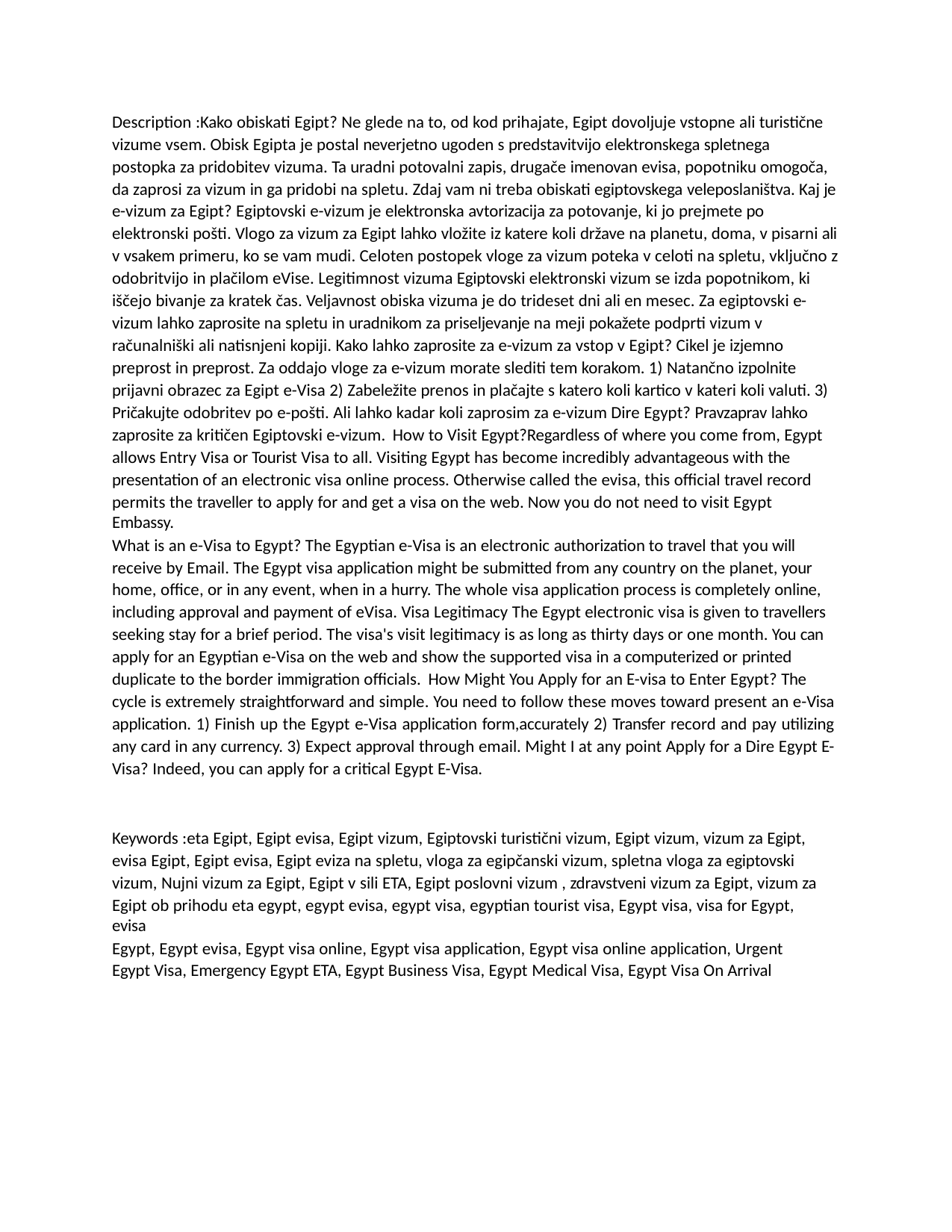

Description :Kako obiskati Egipt? Ne glede na to, od kod prihajate, Egipt dovoljuje vstopne ali turistične vizume vsem. Obisk Egipta je postal neverjetno ugoden s predstavitvijo elektronskega spletnega postopka za pridobitev vizuma. Ta uradni potovalni zapis, drugače imenovan evisa, popotniku omogoča, da zaprosi za vizum in ga pridobi na spletu. Zdaj vam ni treba obiskati egiptovskega veleposlaništva. Kaj je e-vizum za Egipt? Egiptovski e-vizum je elektronska avtorizacija za potovanje, ki jo prejmete po
elektronski pošti. Vlogo za vizum za Egipt lahko vložite iz katere koli države na planetu, doma, v pisarni ali v vsakem primeru, ko se vam mudi. Celoten postopek vloge za vizum poteka v celoti na spletu, vključno z odobritvijo in plačilom eVise. Legitimnost vizuma Egiptovski elektronski vizum se izda popotnikom, ki iščejo bivanje za kratek čas. Veljavnost obiska vizuma je do trideset dni ali en mesec. Za egiptovski e- vizum lahko zaprosite na spletu in uradnikom za priseljevanje na meji pokažete podprti vizum v
računalniški ali natisnjeni kopiji. Kako lahko zaprosite za e-vizum za vstop v Egipt? Cikel je izjemno preprost in preprost. Za oddajo vloge za e-vizum morate slediti tem korakom. 1) Natančno izpolnite
prijavni obrazec za Egipt e-Visa 2) Zabeležite prenos in plačajte s katero koli kartico v kateri koli valuti. 3) Pričakujte odobritev po e-pošti. Ali lahko kadar koli zaprosim za e-vizum Dire Egypt? Pravzaprav lahko zaprosite za kritičen Egiptovski e-vizum. How to Visit Egypt?Regardless of where you come from, Egypt allows Entry Visa or Tourist Visa to all. Visiting Egypt has become incredibly advantageous with the
presentation of an electronic visa online process. Otherwise called the evisa, this official travel record
permits the traveller to apply for and get a visa on the web. Now you do not need to visit Egypt Embassy.
What is an e-Visa to Egypt? The Egyptian e-Visa is an electronic authorization to travel that you will receive by Email. The Egypt visa application might be submitted from any country on the planet, your
home, office, or in any event, when in a hurry. The whole visa application process is completely online, including approval and payment of eVisa. Visa Legitimacy The Egypt electronic visa is given to travellers seeking stay for a brief period. The visa's visit legitimacy is as long as thirty days or one month. You can apply for an Egyptian e-Visa on the web and show the supported visa in a computerized or printed duplicate to the border immigration officials. How Might You Apply for an E-visa to Enter Egypt? The
cycle is extremely straightforward and simple. You need to follow these moves toward present an e-Visa application. 1) Finish up the Egypt e-Visa application form,accurately 2) Transfer record and pay utilizing any card in any currency. 3) Expect approval through email. Might I at any point Apply for a Dire Egypt E- Visa? Indeed, you can apply for a critical Egypt E-Visa.

Keywords :eta Egipt, Egipt evisa, Egipt vizum, Egiptovski turistični vizum, Egipt vizum, vizum za Egipt, evisa Egipt, Egipt evisa, Egipt eviza na spletu, vloga za egipčanski vizum, spletna vloga za egiptovski vizum, Nujni vizum za Egipt, Egipt v sili ETA, Egipt poslovni vizum , zdravstveni vizum za Egipt, vizum za
Egipt ob prihodu eta egypt, egypt evisa, egypt visa, egyptian tourist visa, Egypt visa, visa for Egypt, evisa
Egypt, Egypt evisa, Egypt visa online, Egypt visa application, Egypt visa online application, Urgent Egypt Visa, Emergency Egypt ETA, Egypt Business Visa, Egypt Medical Visa, Egypt Visa On Arrival